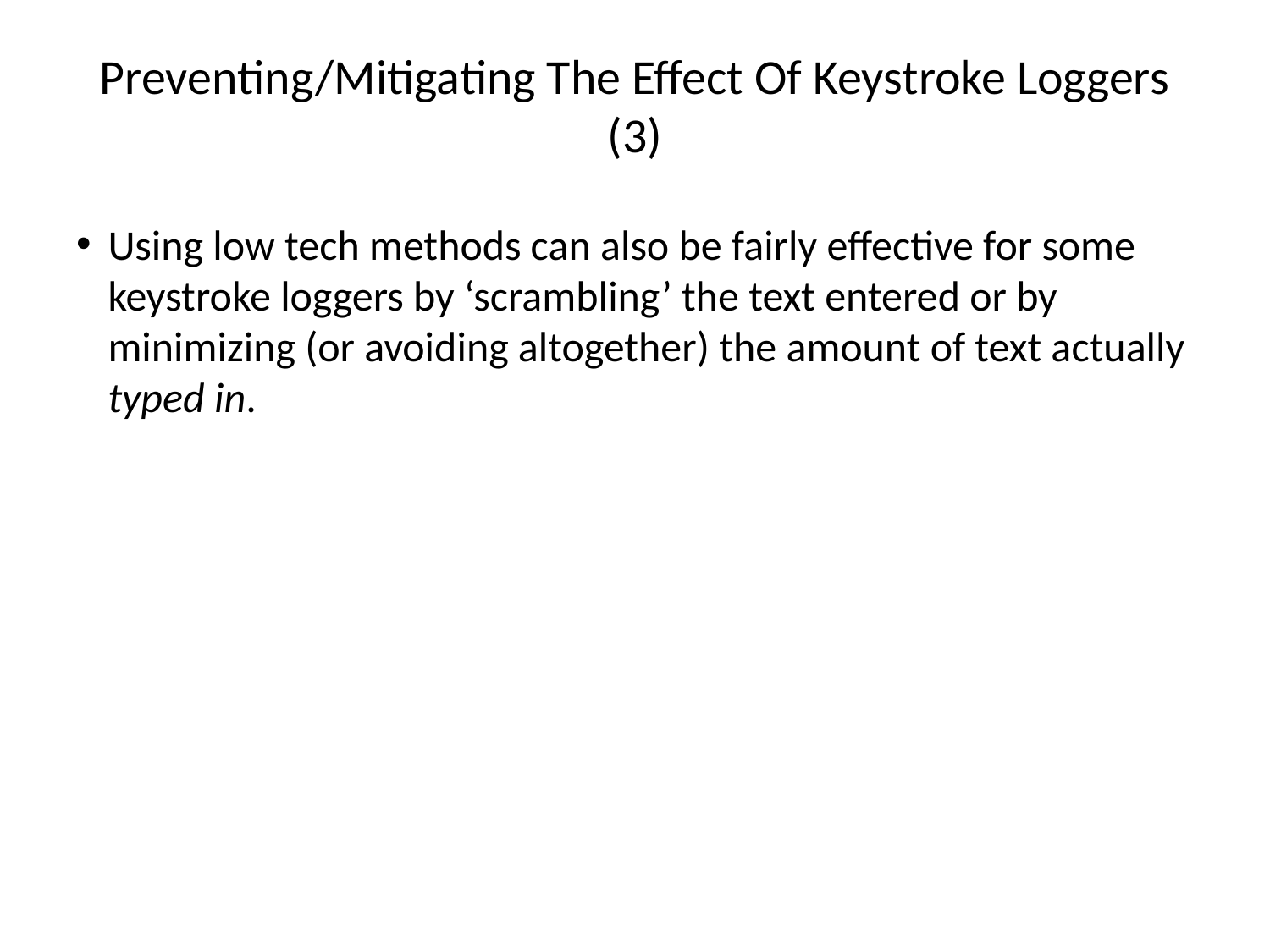

# Preventing/Mitigating The Effect Of Keystroke Loggers (3)
Using low tech methods can also be fairly effective for some keystroke loggers by ‘scrambling’ the text entered or by minimizing (or avoiding altogether) the amount of text actually typed in.